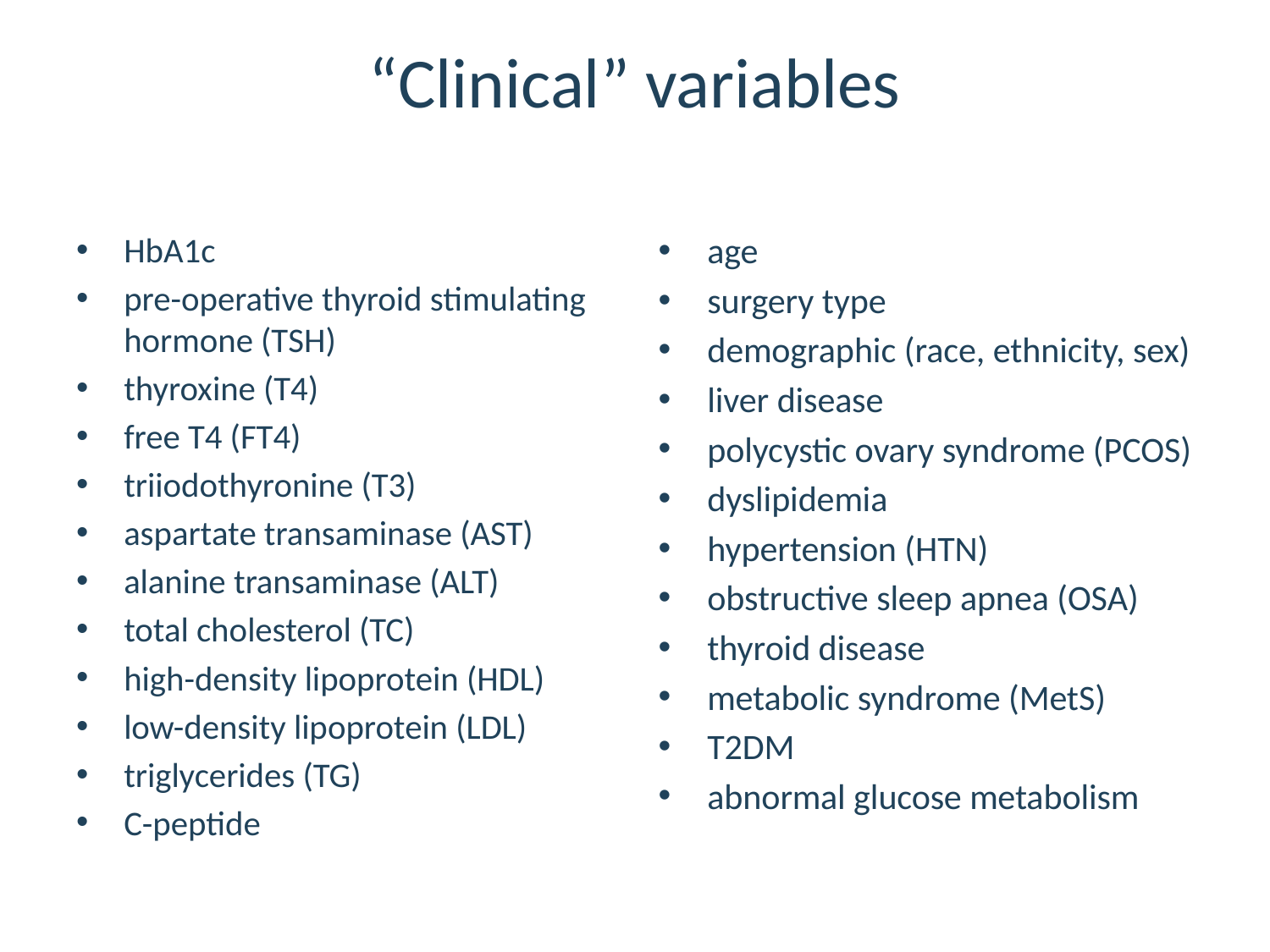

# “Clinical” variables
HbA1c
pre-operative thyroid stimulating hormone (TSH)
thyroxine (T4)
free T4 (FT4)
triiodothyronine (T3)
aspartate transaminase (AST)
alanine transaminase (ALT)
total cholesterol (TC)
high-density lipoprotein (HDL)
low-density lipoprotein (LDL)
triglycerides (TG)
C-peptide
age
surgery type
demographic (race, ethnicity, sex)
liver disease
polycystic ovary syndrome (PCOS)
dyslipidemia
hypertension (HTN)
obstructive sleep apnea (OSA)
thyroid disease
metabolic syndrome (MetS)
T2DM
abnormal glucose metabolism